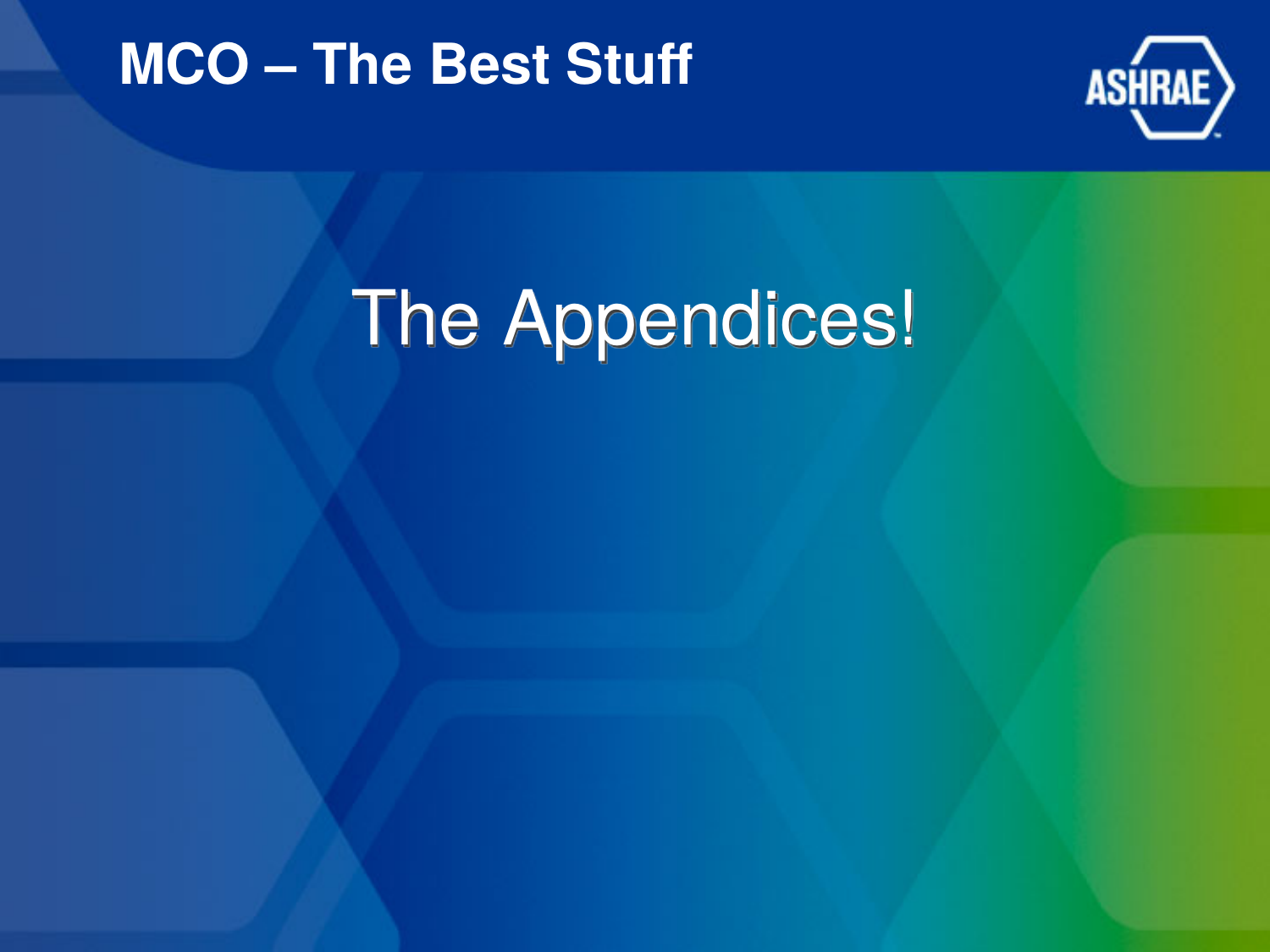

# MCO – The Best Stuff
The Appendices!